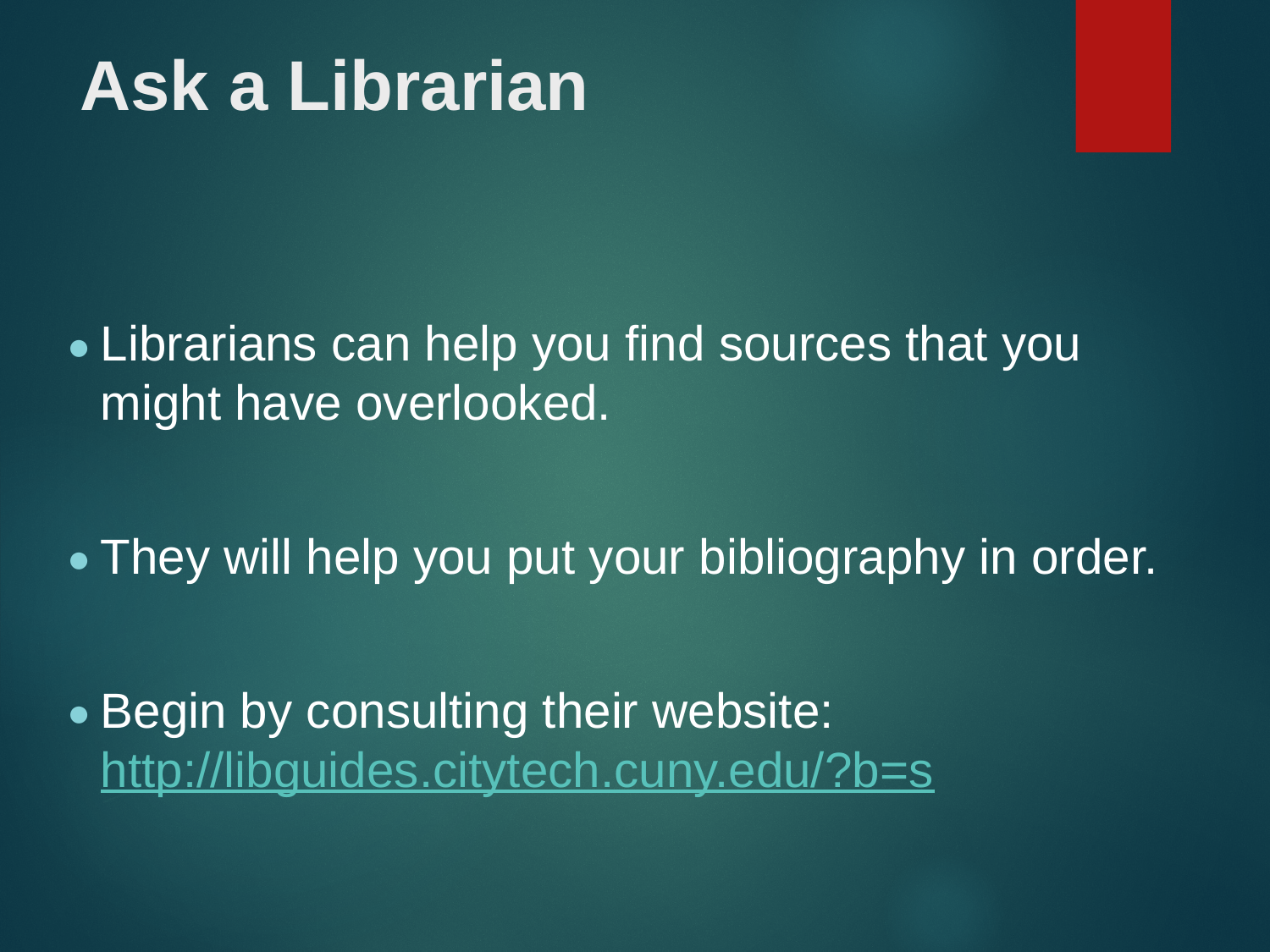

# Ask a Librarian
Librarians can help you find sources that you might have overlooked.

They will help you put your bibliography in order.

Begin by consulting their website: http://libguides.citytech.cuny.edu/?b=s